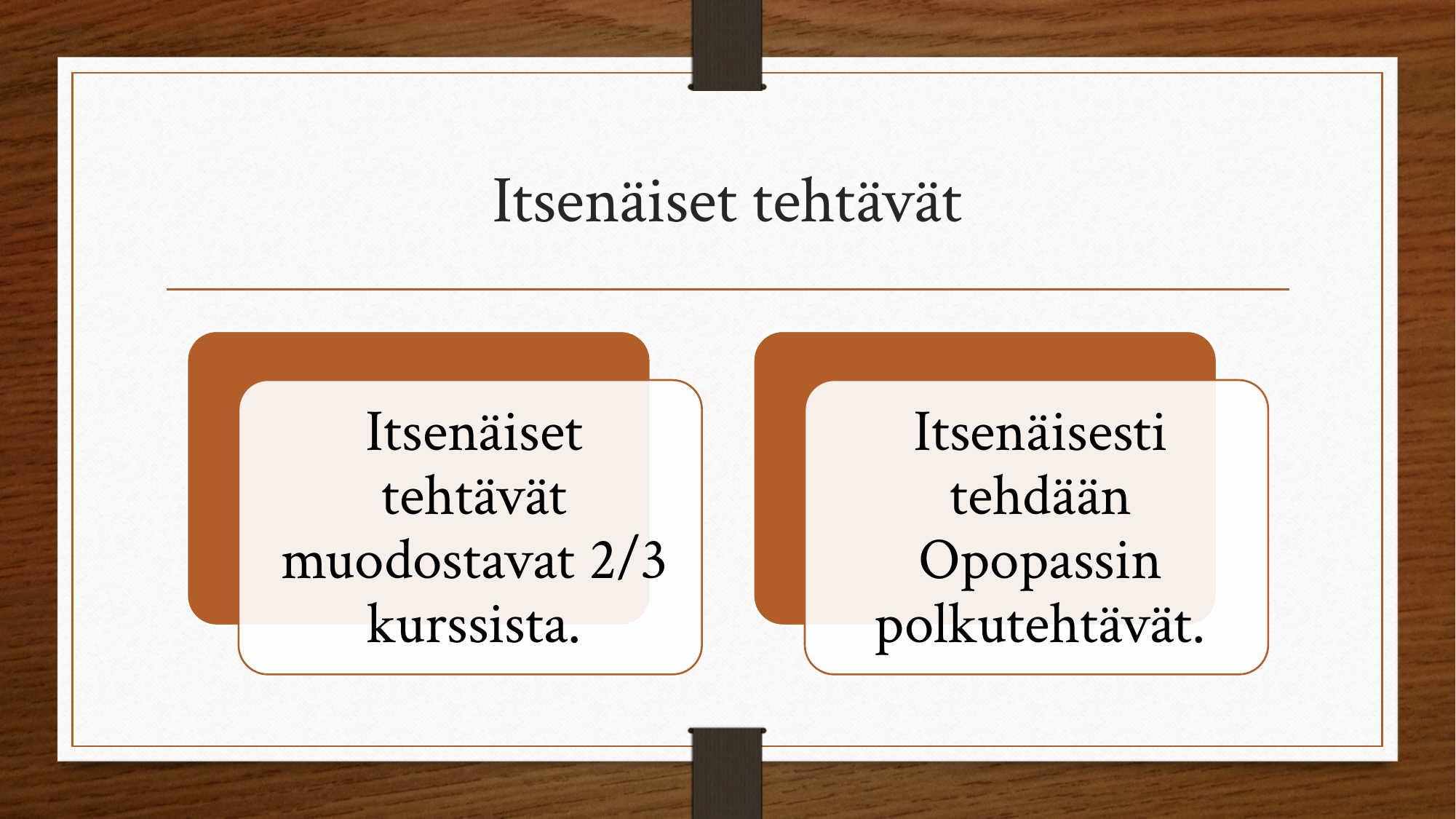

# Itsenäiset tehtävät
Itsenäiset tehtävät muodostavat 2/3 kurssista.
Itsenäisesti tehdään Opopassin polkutehtävät.